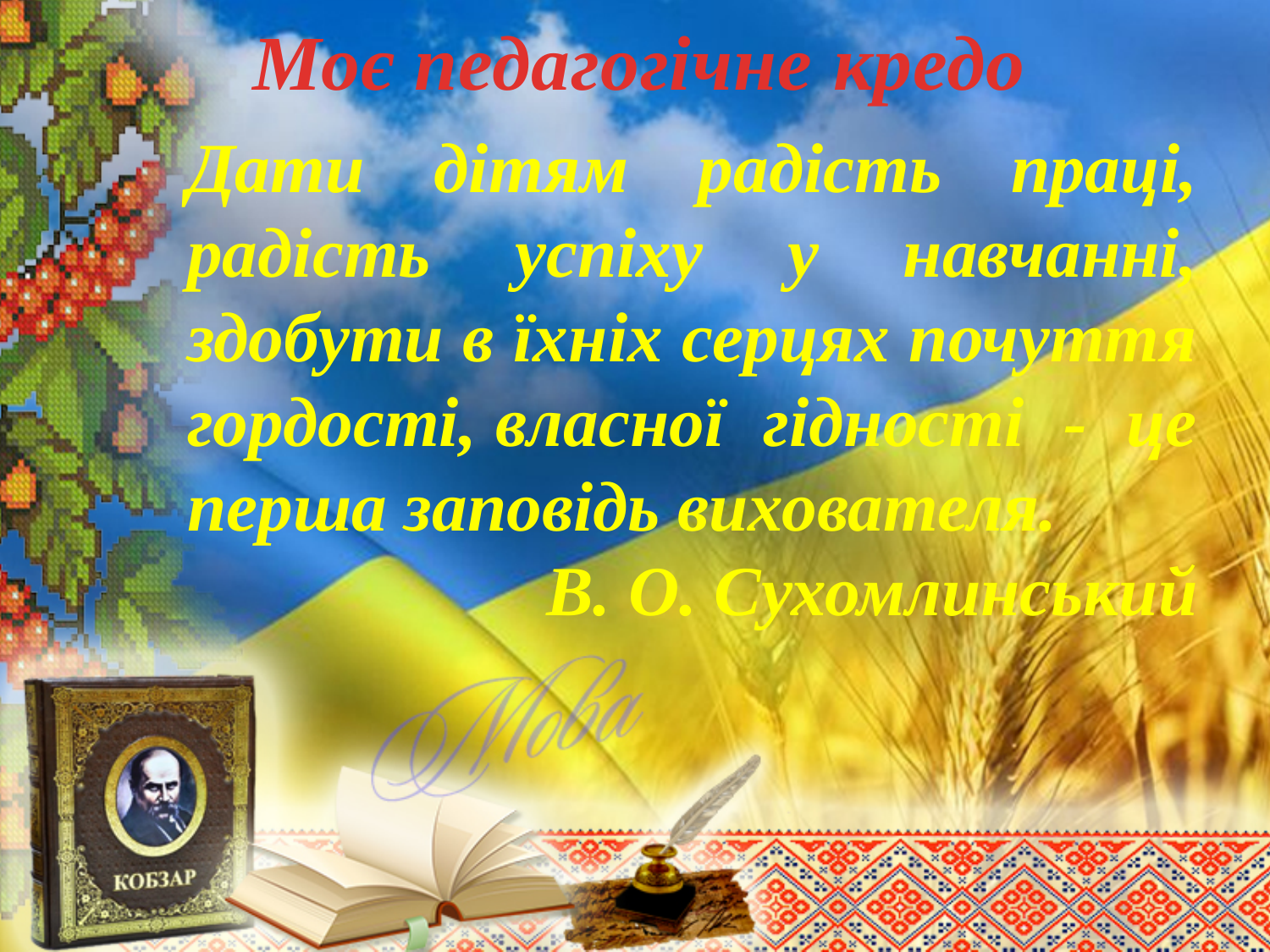

# Моє педагогічне кредо
Дати дітям радість праці, радість успіху у навчанні, здобути в їхніх серцях почуття гордості, власної  гідності  -  це перша заповідь вихователя.
В. О. Сухомлинський